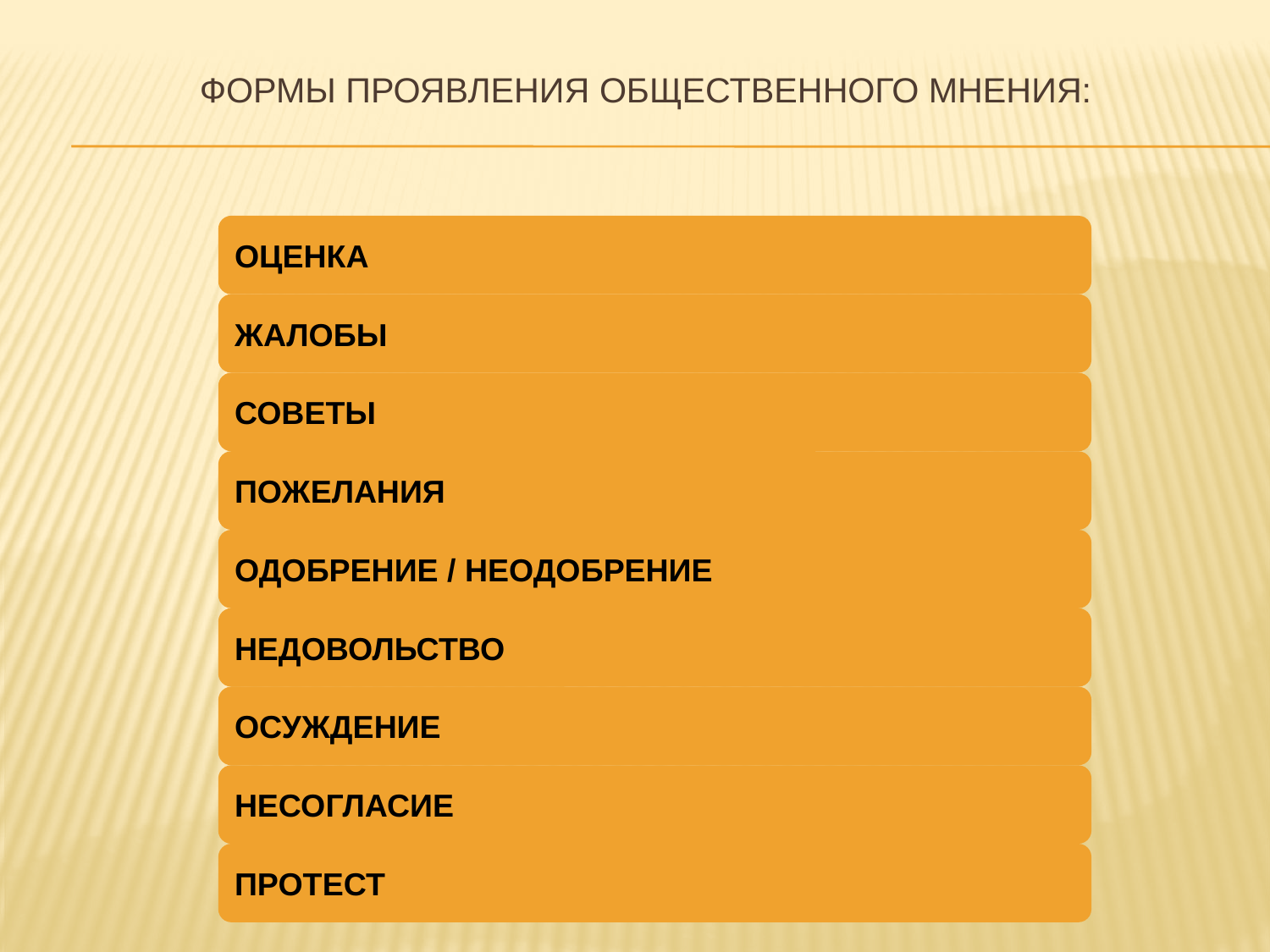

# Формы проявления общественного мнения:
ОЦЕНКА
ЖАЛОБЫ
СОВЕТЫ
ПОЖЕЛАНИЯ
ОДОБРЕНИЕ / НЕОДОБРЕНИЕ
НЕДОВОЛЬСТВО
ОСУЖДЕНИЕ
НЕСОГЛАСИЕ
ПРОТЕСТ